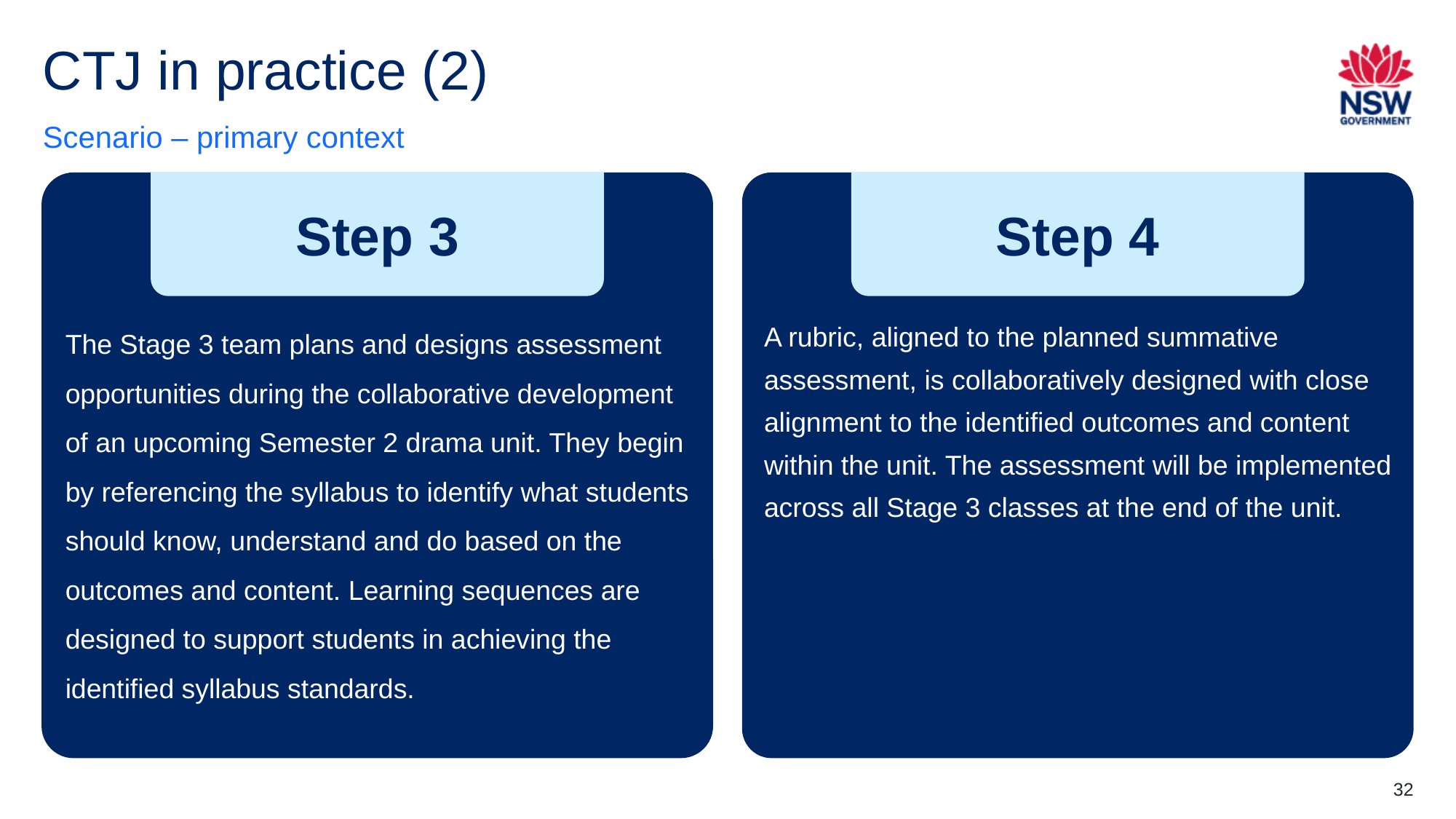

# CTJ in practice (2)
Scenario – primary context
The Stage 3 team plans and designs assessment opportunities during the collaborative development of an upcoming Semester 2 drama unit. They begin by referencing the syllabus to identify what students should know, understand and do based on the outcomes and content. Learning sequences are designed to support students in achieving the identified syllabus standards.
Step 3
A rubric, aligned to the planned summative assessment, is collaboratively designed with close alignment to the identified outcomes and content within the unit. The assessment will be implemented across all Stage 3 classes at the end of the unit.
Step 4
32